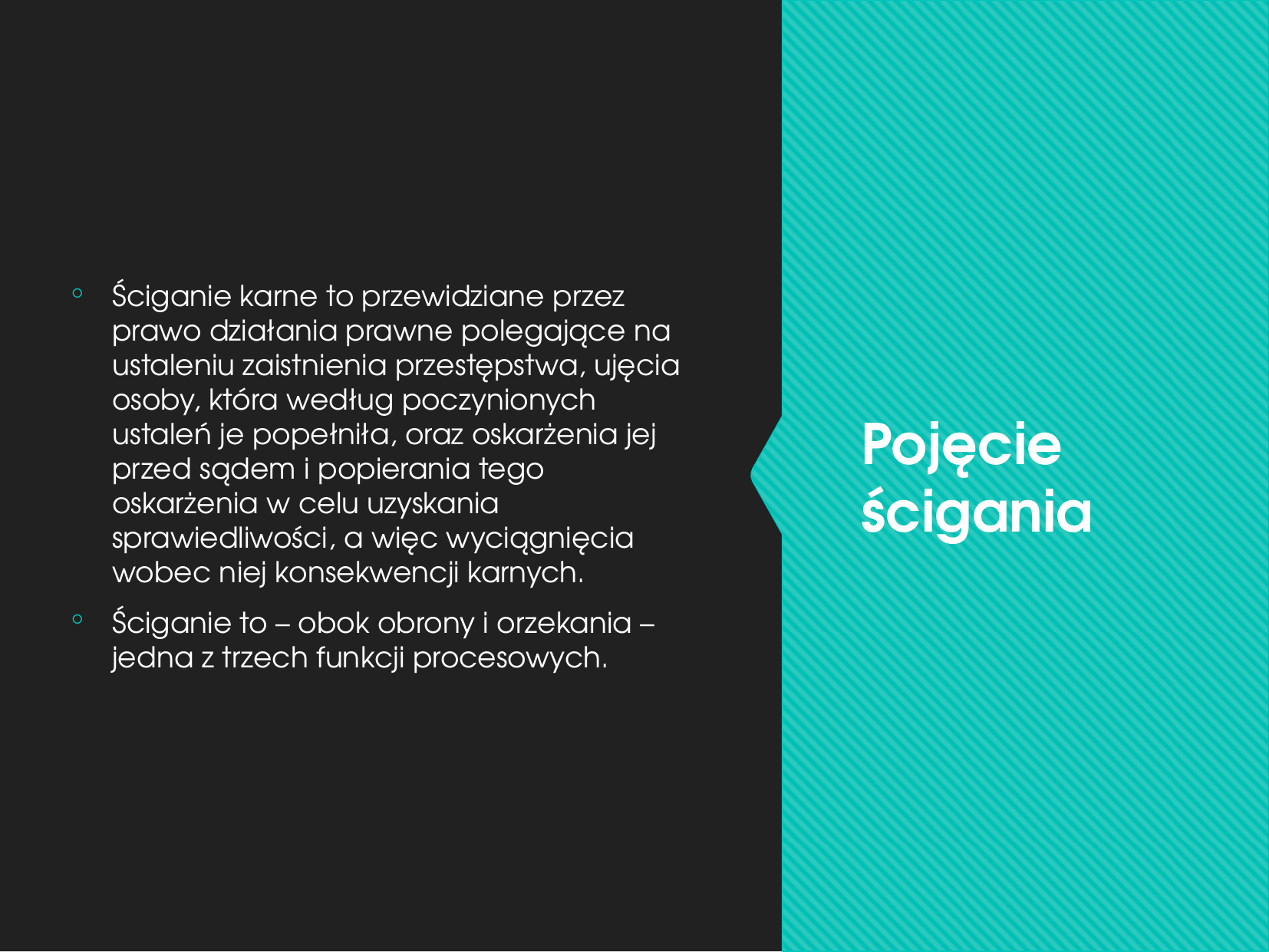

Ściganie karne to przewidziane przez prawo działania prawne polegające na ustaleniu zaistnienia przestępstwa, ujęcia osoby, która według poczynionych ustaleń je popełniła, oraz oskarżenia jej przed sądem i popierania tego oskarżenia w celu uzyskania sprawiedliwości, a więc wyciągnięcia wobec niej konsekwencji karnych.
Ściganie to – obok obrony i orzekania – jedna z trzech funkcji procesowych.
Pojęcie ścigania